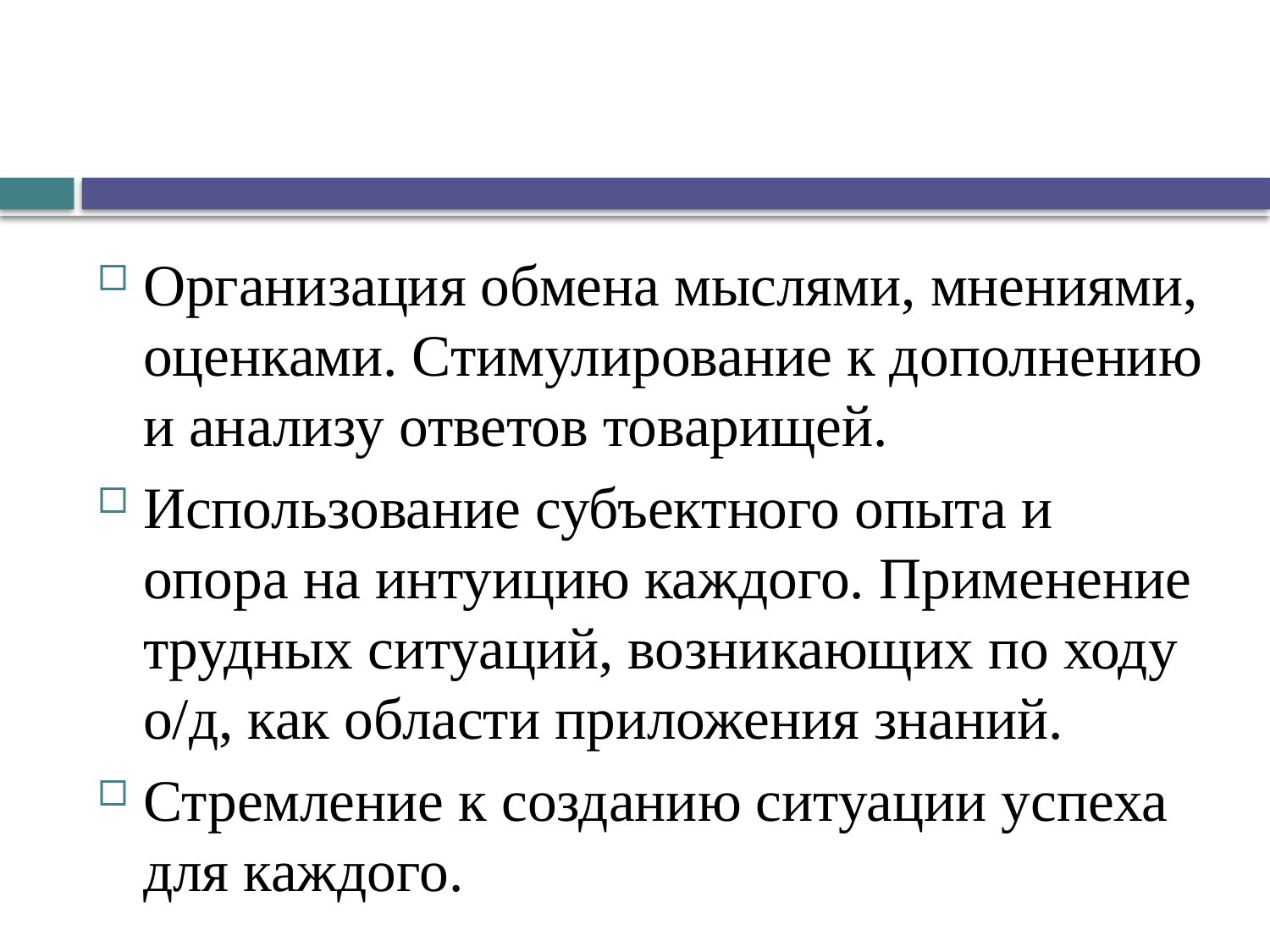

#

Организация обмена мыслями, мнениями, оценками. Стимулирование к дополнению и анализу ответов товарищей.
Использование субъектного опыта и опора на интуицию каждого. Применение трудных ситуаций, возникающих по ходу о/д, как области приложения знаний.
Стремление к созданию ситуации успеха для каждого.